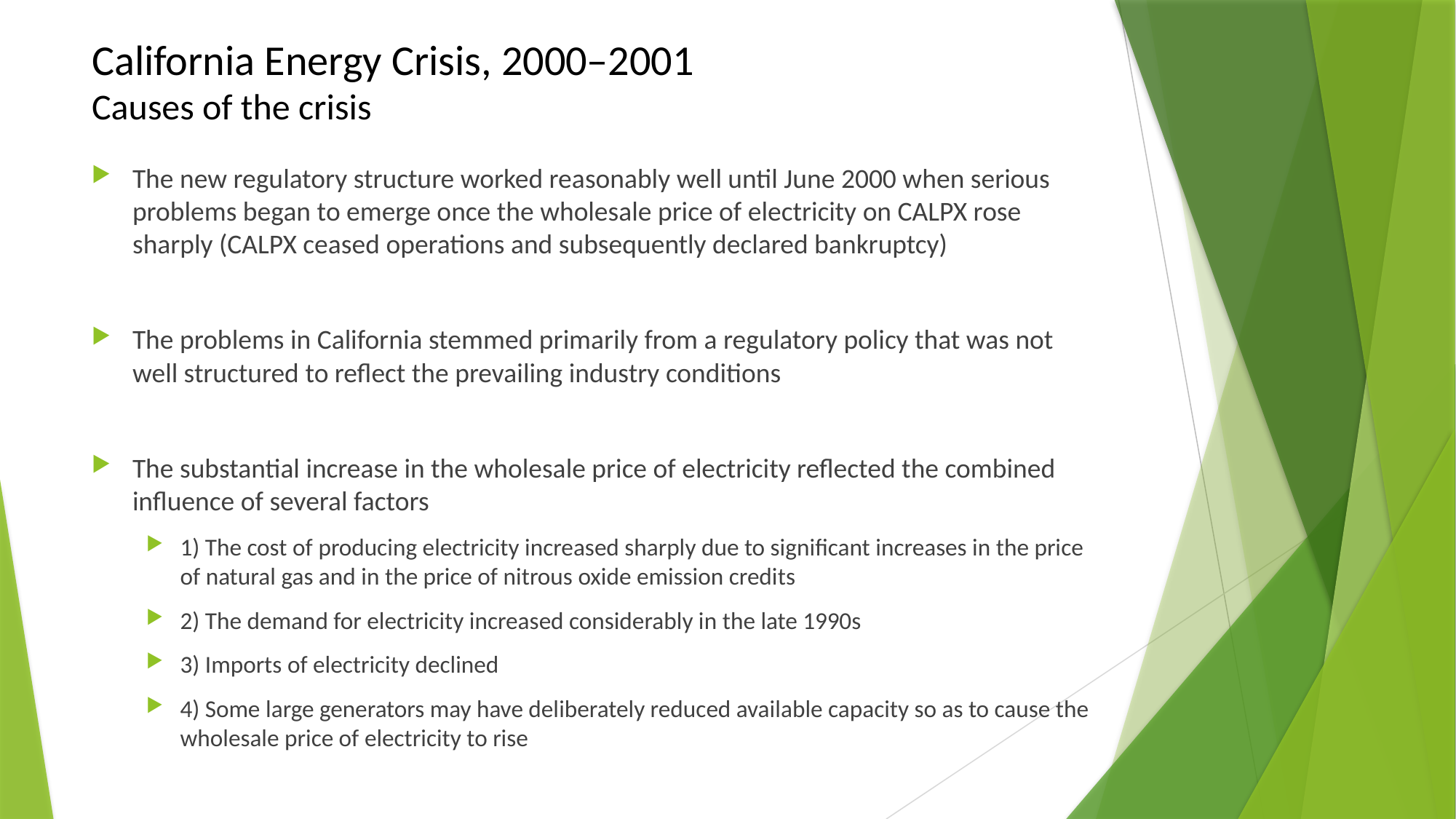

# California Energy Crisis, 2000–2001 Causes of the crisis
The new regulatory structure worked reasonably well until June 2000 when serious problems began to emerge once the wholesale price of electricity on CALPX rose sharply (CALPX ceased operations and subsequently declared bankruptcy)

The problems in California stemmed primarily from a regulatory policy that was not well structured to reflect the prevailing industry conditions

The substantial increase in the wholesale price of electricity reflected the combined influence of several factors
1) The cost of producing electricity increased sharply due to significant increases in the price of natural gas and in the price of nitrous oxide emission credits
2) The demand for electricity increased considerably in the late 1990s
3) Imports of electricity declined
4) Some large generators may have deliberately reduced available capacity so as to cause the wholesale price of electricity to rise